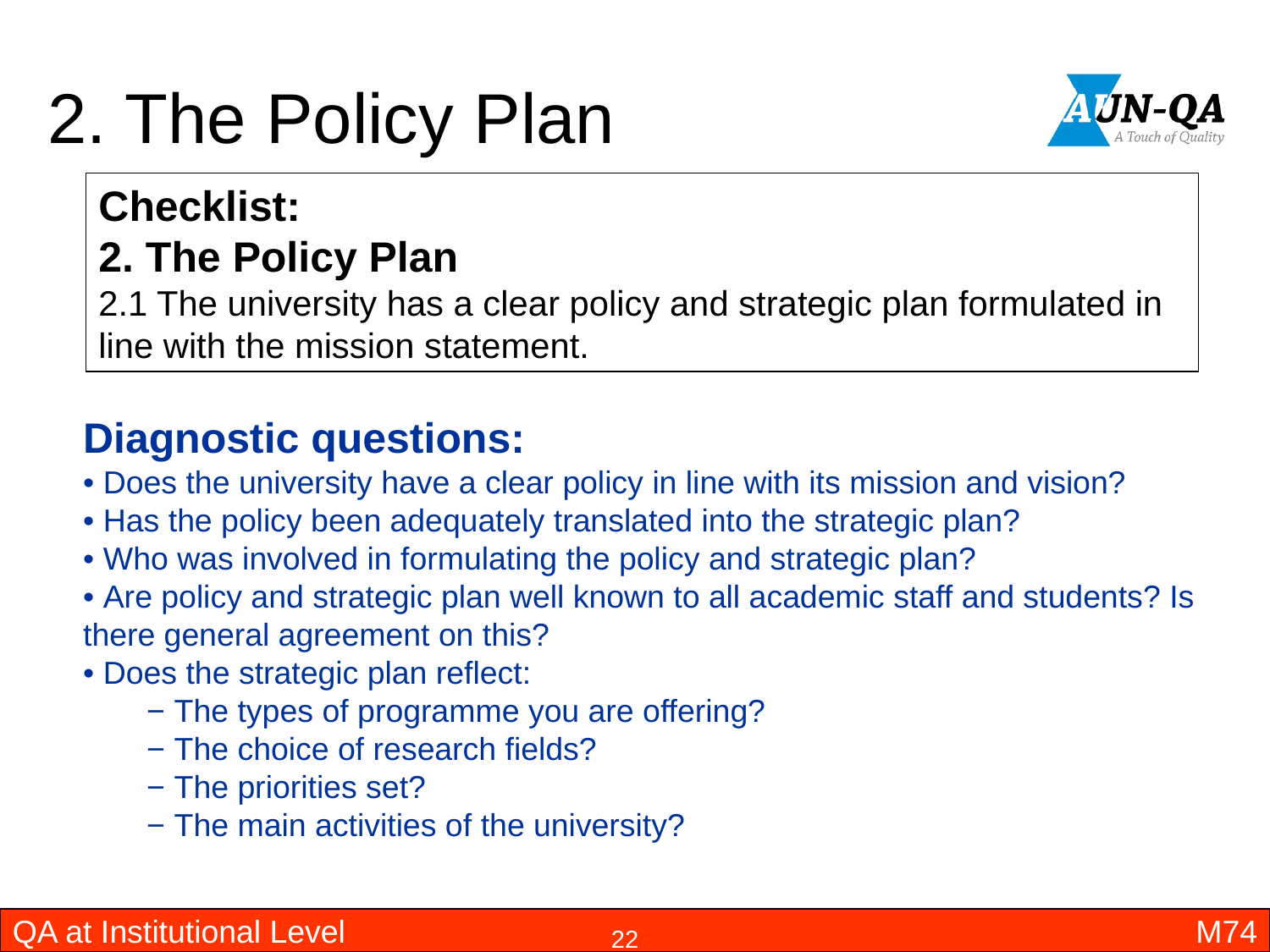

# 2. The Policy Plan
Checklist:
2. The Policy Plan
2.1 The university has a clear policy and strategic plan formulated in line with the mission statement.
Diagnostic questions:
• Does the university have a clear policy in line with its mission and vision?
• Has the policy been adequately translated into the strategic plan?
• Who was involved in formulating the policy and strategic plan?
• Are policy and strategic plan well known to all academic staff and students? Is
there general agreement on this?
• Does the strategic plan reflect:
− The types of programme you are offering?
− The choice of research fields?
− The priorities set?
− The main activities of the university?
QA at Institutional Level
M74
22